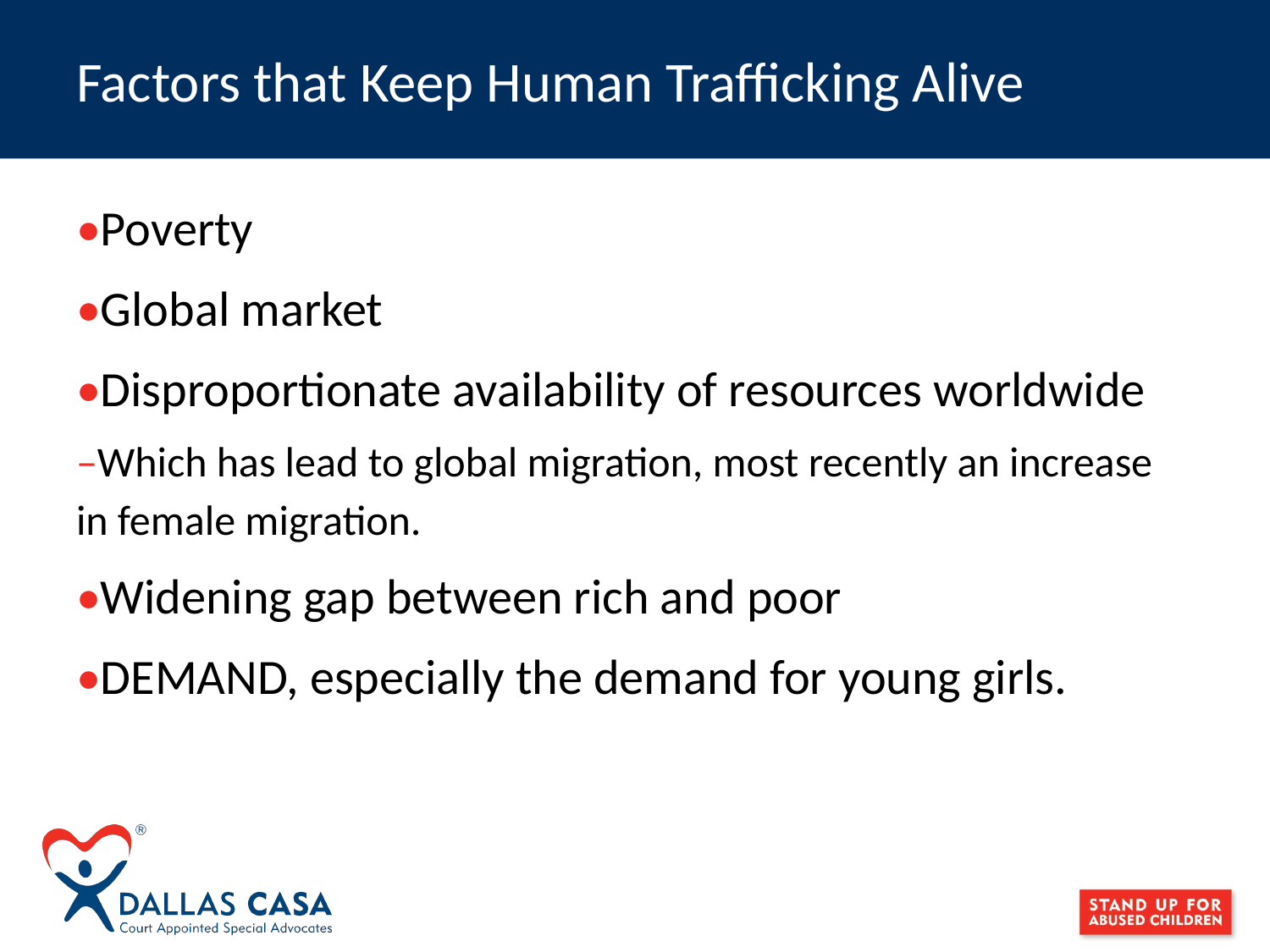

# Factors that Keep Human Trafficking Alive
•Poverty
•Global market
•Disproportionate availability of resources worldwide
–Which has lead to global migration, most recently an increase in female migration.
•Widening gap between rich and poor
•DEMAND, especially the demand for young girls.